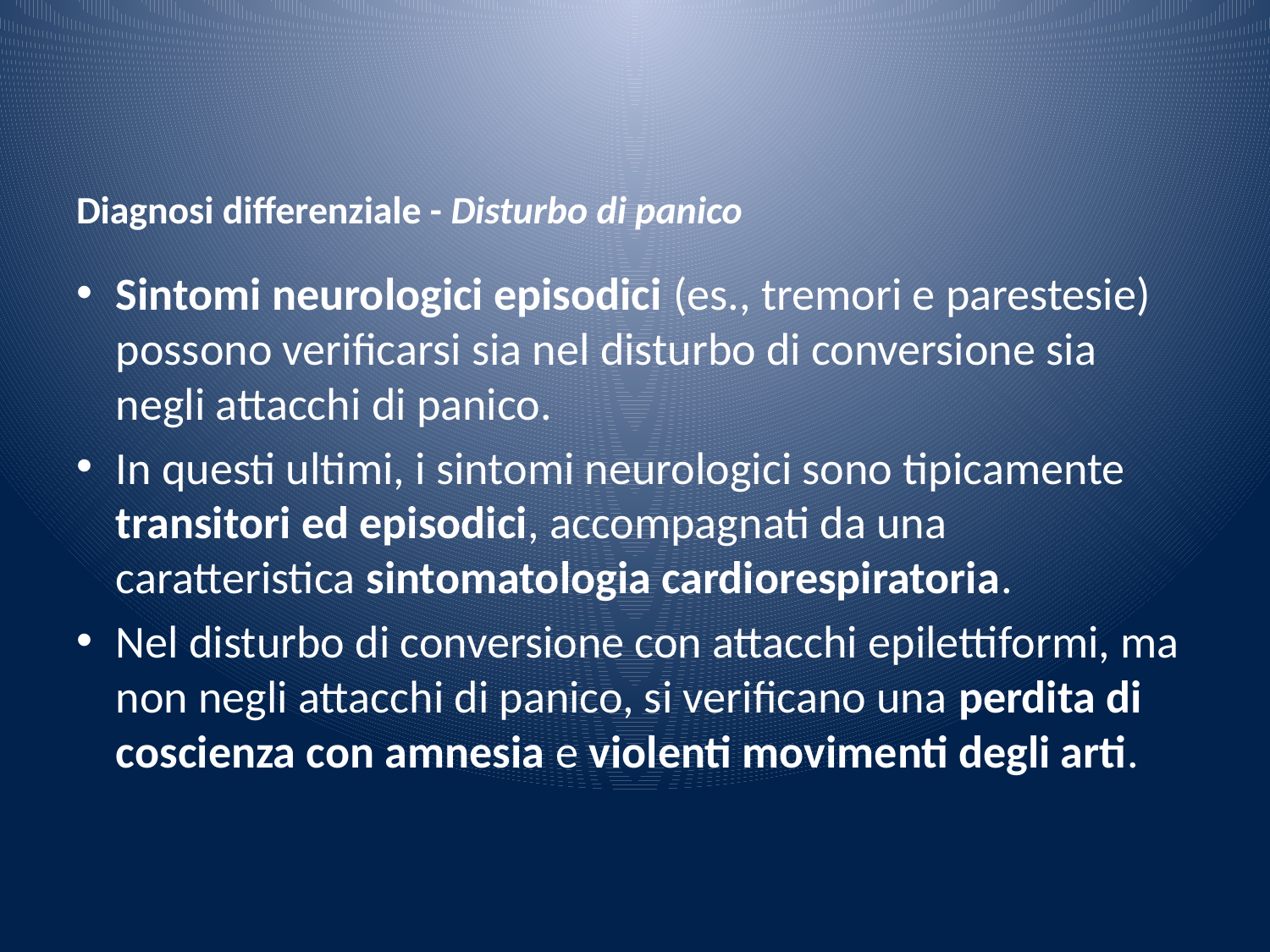

# Diagnosi differenziale - Disturbo di panico
Sintomi neurologici episodici (es., tremori e parestesie) possono verificarsi sia nel disturbo di conversione sia negli attacchi di panico.
In questi ultimi, i sintomi neurologici sono tipicamente transitori ed episodici, accompagnati da una caratteristica sintomatologia cardiorespiratoria.
Nel disturbo di conversione con attacchi epilettiformi, ma non negli attacchi di panico, si verificano una perdita di coscienza con amnesia e violenti movimenti degli arti.